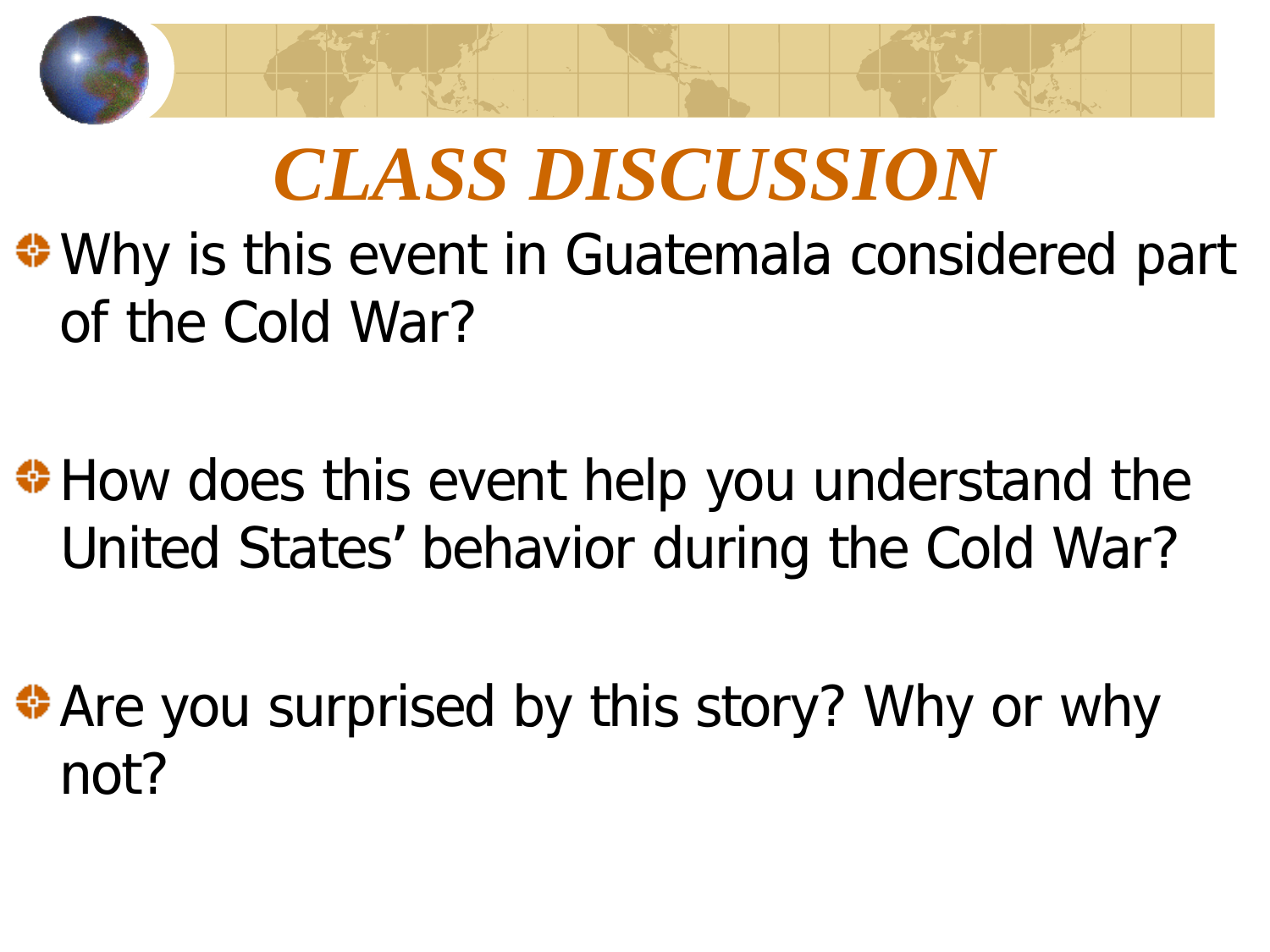

# CLASS DISCUSSION
Why is this event in Guatemala considered part of the Cold War?

How does this event help you understand the United States’ behavior during the Cold War?

Are you surprised by this story? Why or why not?